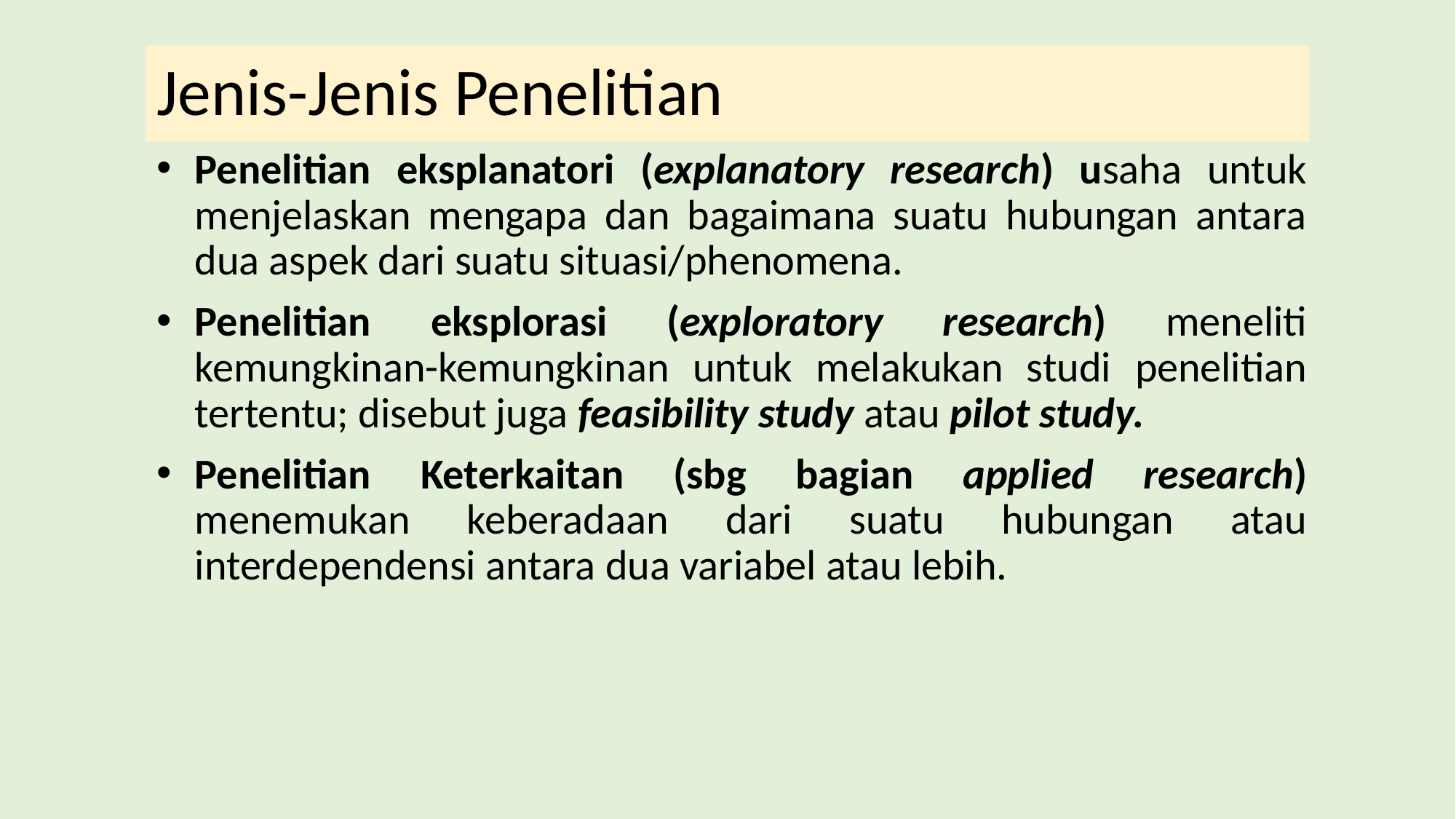

# Jenis-Jenis Penelitian
Penelitian eksplanatori (explanatory research) usaha untuk menjelaskan mengapa dan bagaimana suatu hubungan antara dua aspek dari suatu situasi/phenomena.
Penelitian eksplorasi (exploratory research) meneliti kemungkinan-kemungkinan untuk melakukan studi penelitian tertentu; disebut juga feasibility study atau pilot study.
Penelitian Keterkaitan (sbg bagian applied research) menemukan keberadaan dari suatu hubungan atau interdependensi antara dua variabel atau lebih.